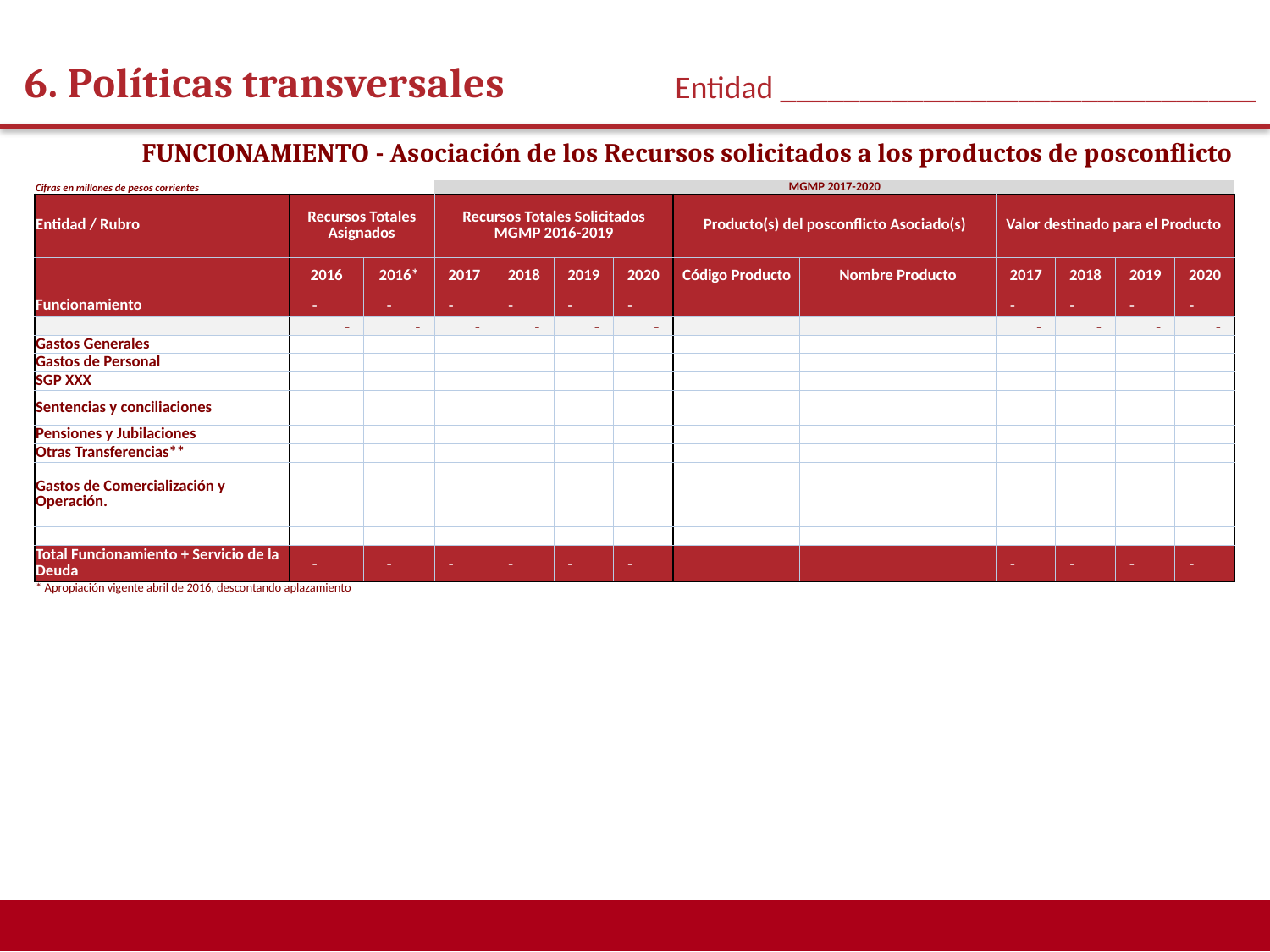

6. Políticas transversales
Entidad ______________________________
FUNCIONAMIENTO - Asociación de los Recursos solicitados a los productos de posconflicto
| Cifras en millones de pesos corrientes |  |  | MGMP 2017-2020 |  |  |  |  |  |  |  |  |  |
| --- | --- | --- | --- | --- | --- | --- | --- | --- | --- | --- | --- | --- |
| Entidad / Rubro | Recursos Totales Asignados |  | Recursos Totales Solicitados MGMP 2016-2019 |  |  |  | Producto(s) del posconflicto Asociado(s) |  | Valor destinado para el Producto |  |  |  |
|  | 2016 | 2016\* | 2017 | 2018 | 2019 | 2020 | Código Producto | Nombre Producto | 2017 | 2018 | 2019 | 2020 |
| Funcionamiento | - | - | - | - | - | - |  |  | - | - | - | - |
|  | - | - | - | - | - | - |  |  | - | - | - | - |
| Gastos Generales |  |  |  |  |  |  |  |  |  |  |  |  |
| Gastos de Personal |  |  |  |  |  |  |  |  |  |  |  |  |
| SGP XXX |  |  |  |  |  |  |  |  |  |  |  |  |
| Sentencias y conciliaciones |  |  |  |  |  |  |  |  |  |  |  |  |
| Pensiones y Jubilaciones |  |  |  |  |  |  |  |  |  |  |  |  |
| Otras Transferencias\*\* |  |  |  |  |  |  |  |  |  |  |  |  |
| Gastos de Comercialización y Operación. |  |  |  |  |  |  |  |  |  |  |  |  |
|  |  |  |  |  |  |  |  |  |  |  |  |  |
| Total Funcionamiento + Servicio de la Deuda | - | - | - | - | - | - |  |  | - | - | - | - |
| \* Apropiación vigente abril de 2016, descontando aplazamiento |  |  |  |  |  |  |  |  |  |  |  |  |